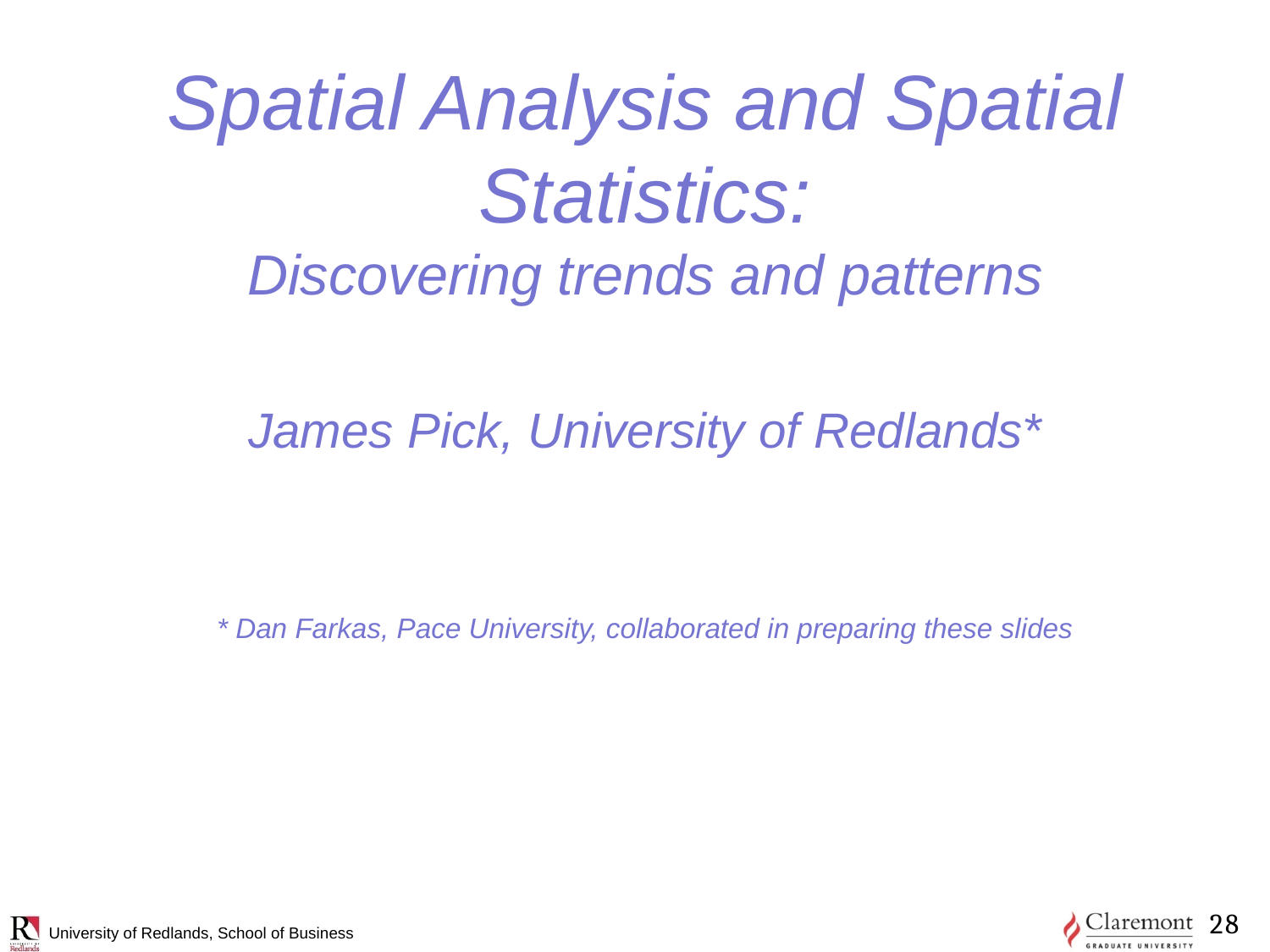

# Spatial Analysis and Spatial Statistics: Discovering trends and patterns James Pick, University of Redlands* * Dan Farkas, Pace University, collaborated in preparing these slides
28